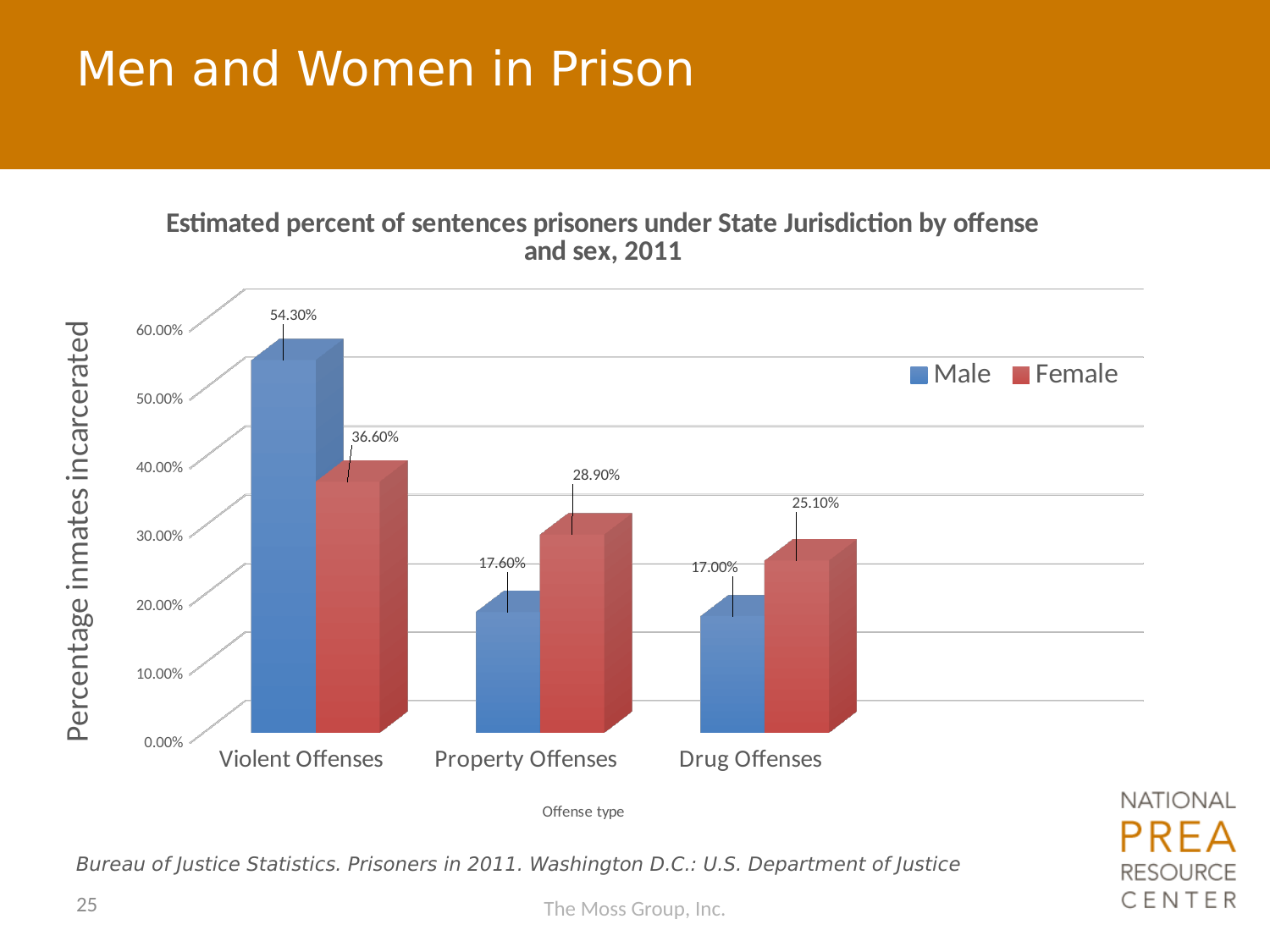

# Men and Women in Prison

[unsupported chart]

Bureau of Justice Statistics. Prisoners in 2011. Washington D.C.: U.S. Department of Justice
25
The Moss Group, Inc.